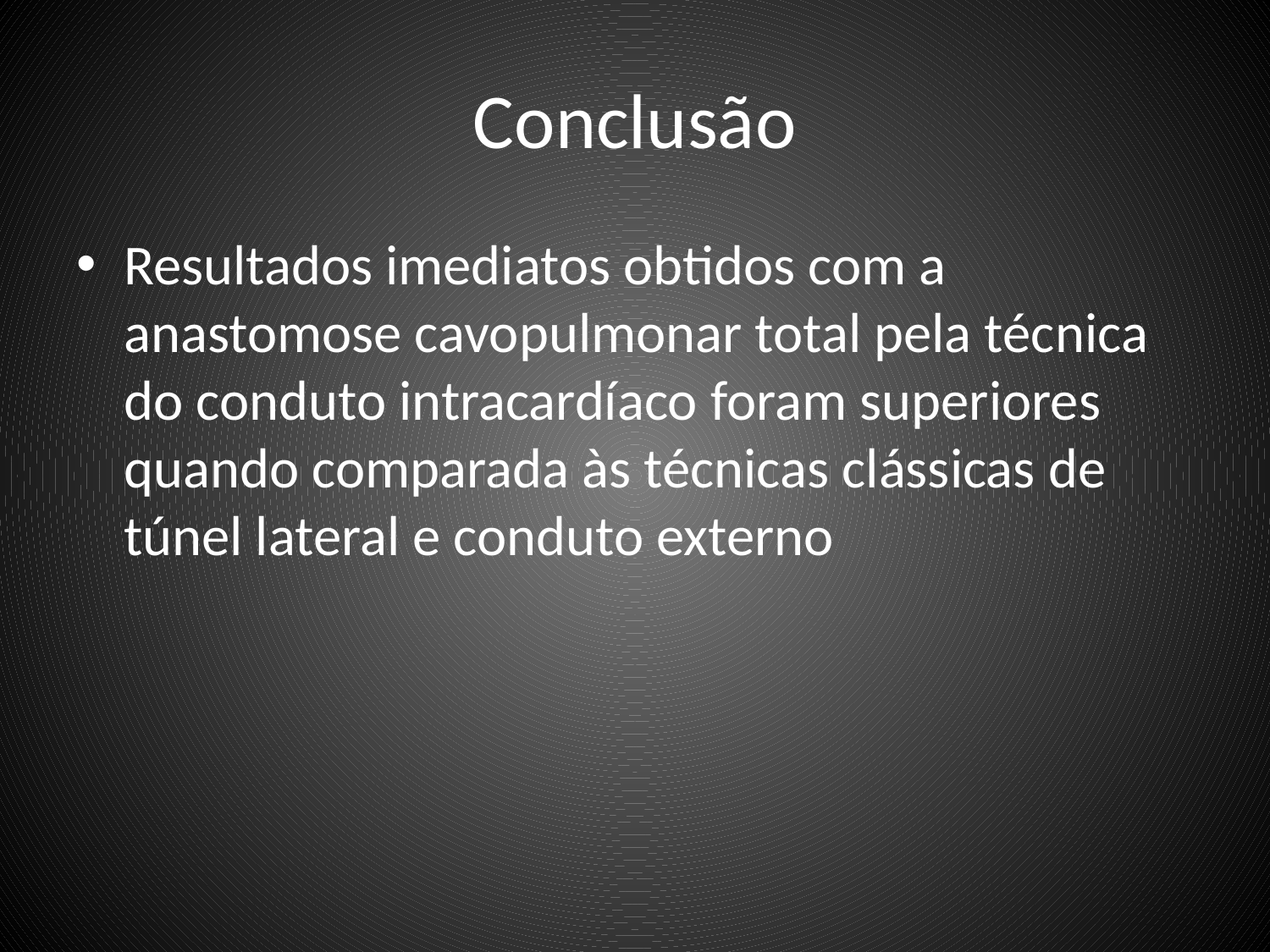

# Conclusão
Resultados imediatos obtidos com a anastomose cavopulmonar total pela técnica do conduto intracardíaco foram superiores quando comparada às técnicas clássicas de túnel lateral e conduto externo